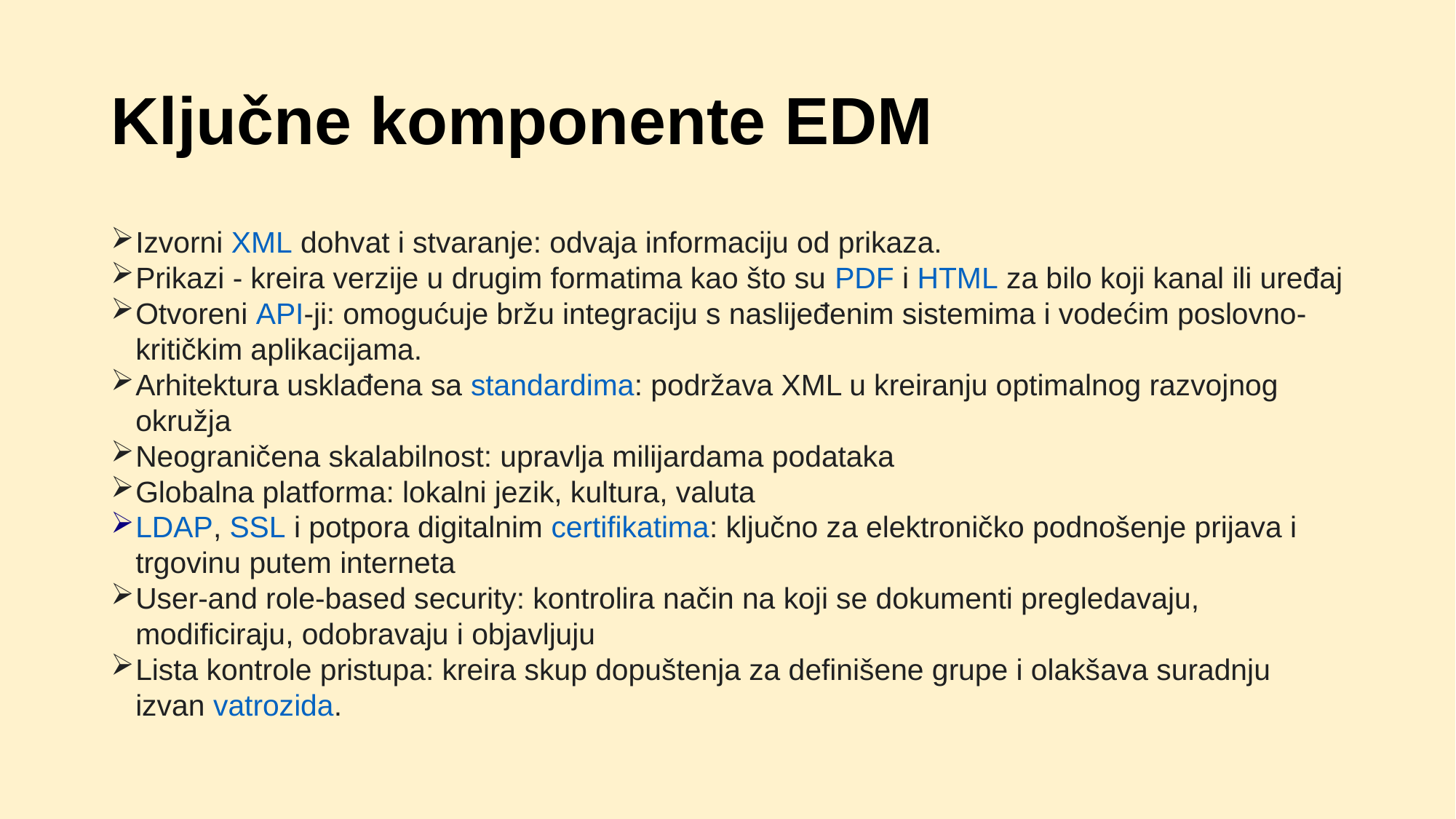

# Ključne komponente EDM
Izvorni XML dohvat i stvaranje: odvaja informaciju od prikaza.
Prikazi - kreira verzije u drugim formatima kao što su PDF i HTML za bilo koji kanal ili uređaj
Otvoreni API-ji: omogućuje bržu integraciju s naslijeđenim sistemima i vodećim poslovno-kritičkim aplikacijama.
Arhitektura usklađena sa standardima: podržava XML u kreiranju optimalnog razvojnog okružja
Neograničena skalabilnost: upravlja milijardama podataka
Globalna platforma: lokalni jezik, kultura, valuta
LDAP, SSL i potpora digitalnim certifikatima: ključno za elektroničko podnošenje prijava i trgovinu putem interneta
User-and role-based security: kontrolira način na koji se dokumenti pregledavaju, modificiraju, odobravaju i objavljuju
Lista kontrole pristupa: kreira skup dopuštenja za definišene grupe i olakšava suradnju izvan vatrozida.